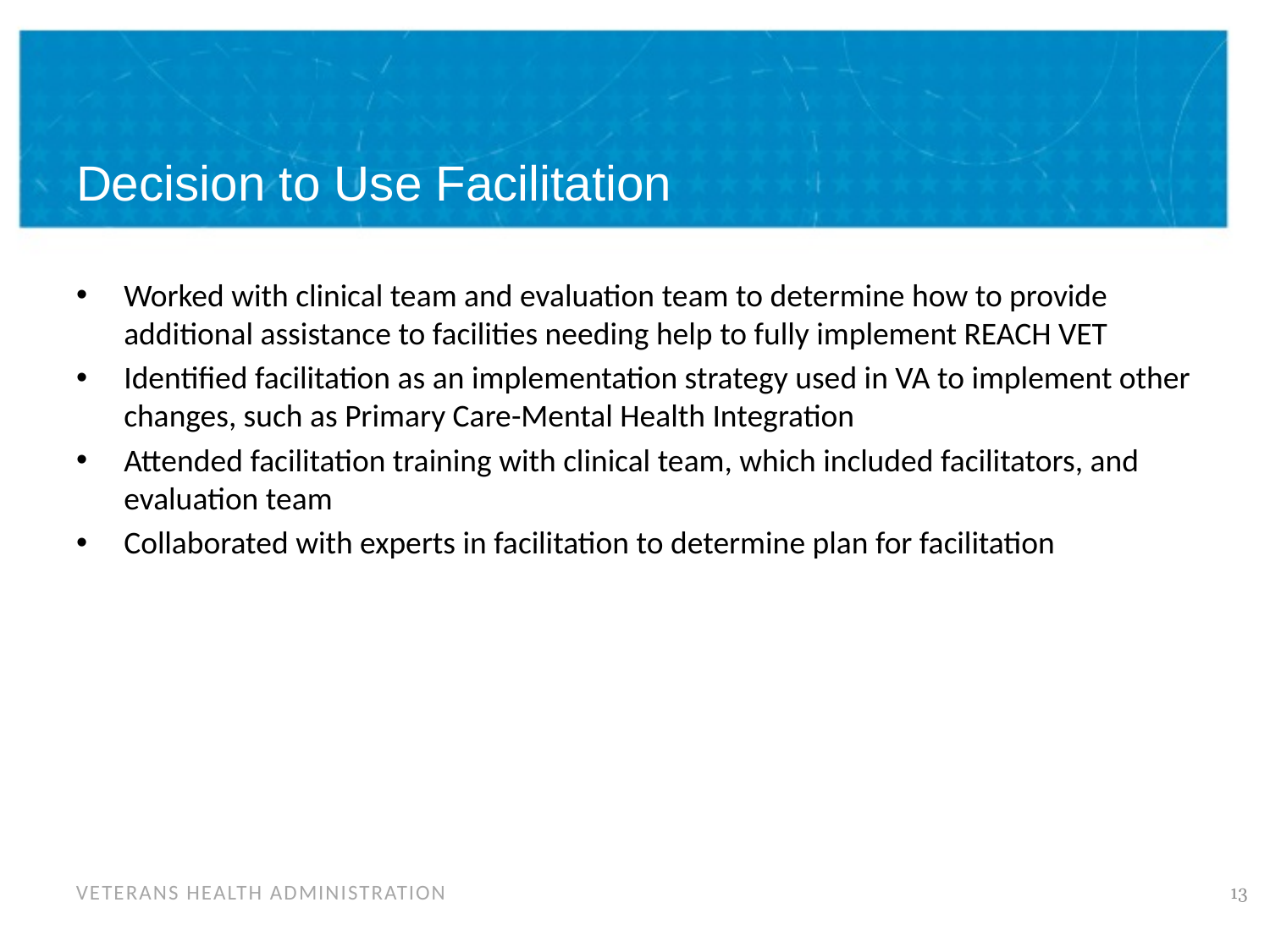

# Decision to Use Facilitation
Worked with clinical team and evaluation team to determine how to provide additional assistance to facilities needing help to fully implement REACH VET
Identified facilitation as an implementation strategy used in VA to implement other changes, such as Primary Care-Mental Health Integration
Attended facilitation training with clinical team, which included facilitators, and evaluation team
Collaborated with experts in facilitation to determine plan for facilitation

13